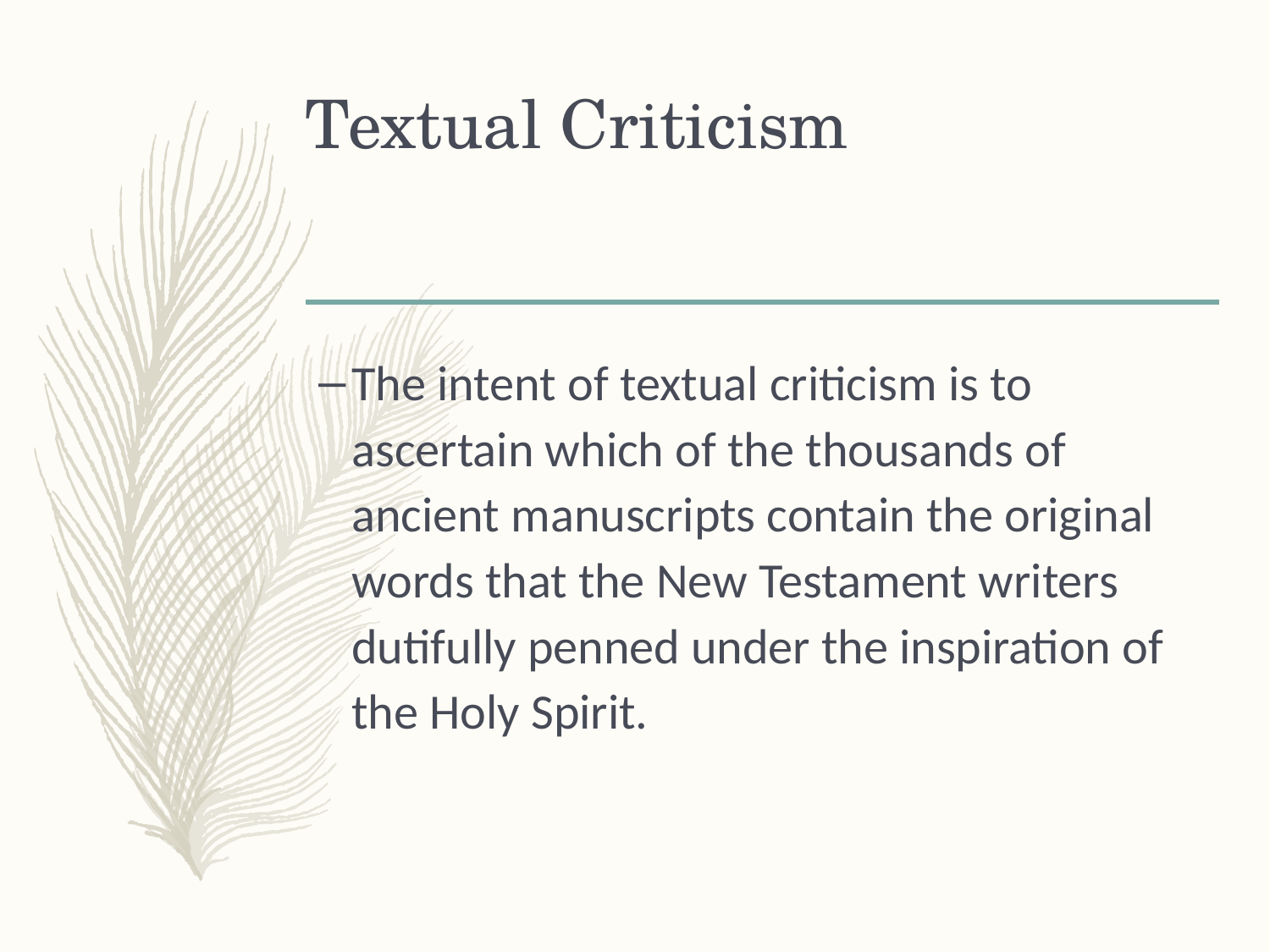

# Textual Criticism
The intent of textual criticism is to ascertain which of the thousands of ancient manuscripts contain the original words that the New Testament writers dutifully penned under the inspiration of the Holy Spirit.